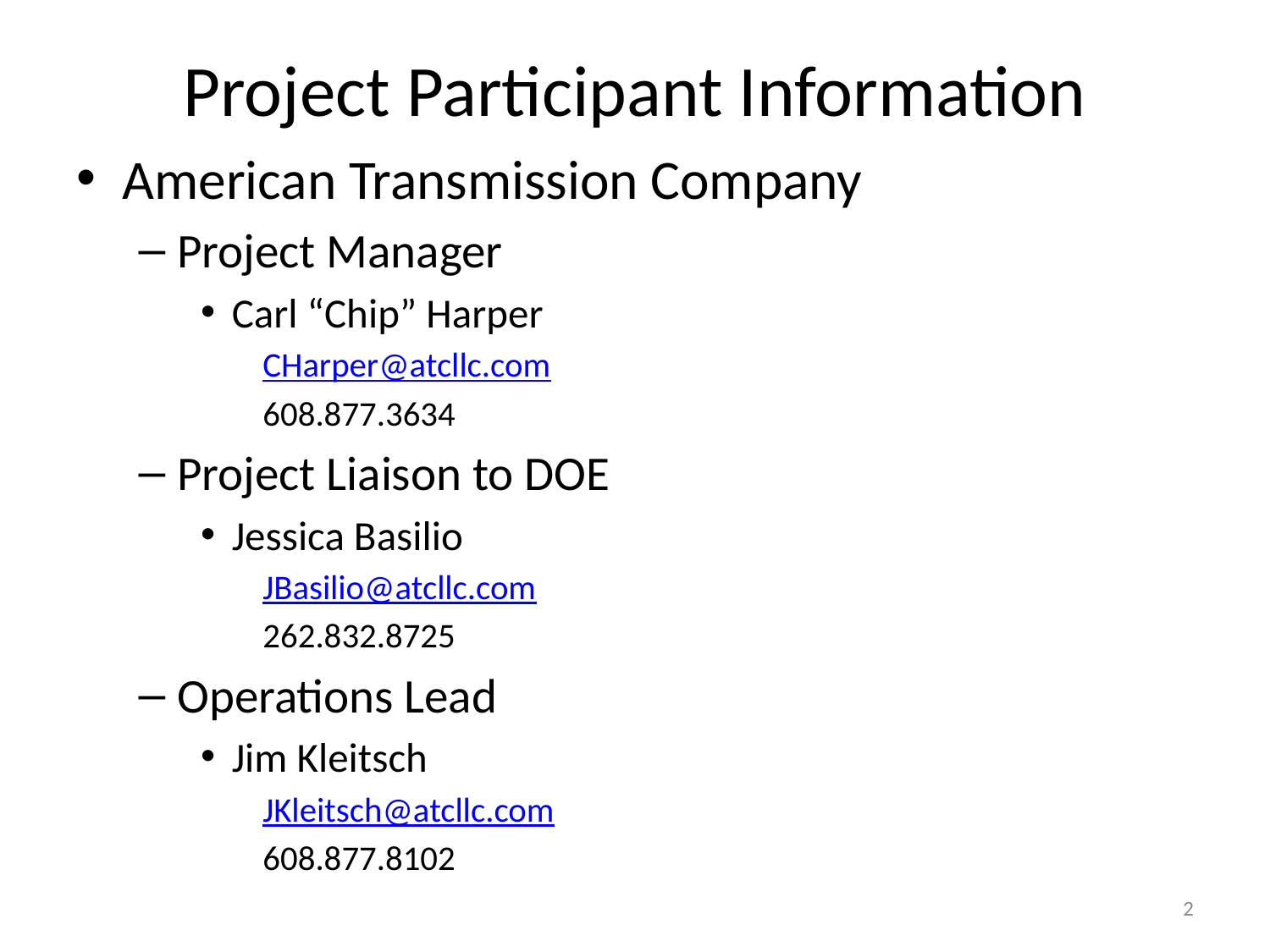

# Project Participant Information
American Transmission Company
Project Manager
Carl “Chip” Harper
CHarper@atcllc.com
608.877.3634
Project Liaison to DOE
Jessica Basilio
JBasilio@atcllc.com
262.832.8725
Operations Lead
Jim Kleitsch
JKleitsch@atcllc.com
608.877.8102
2